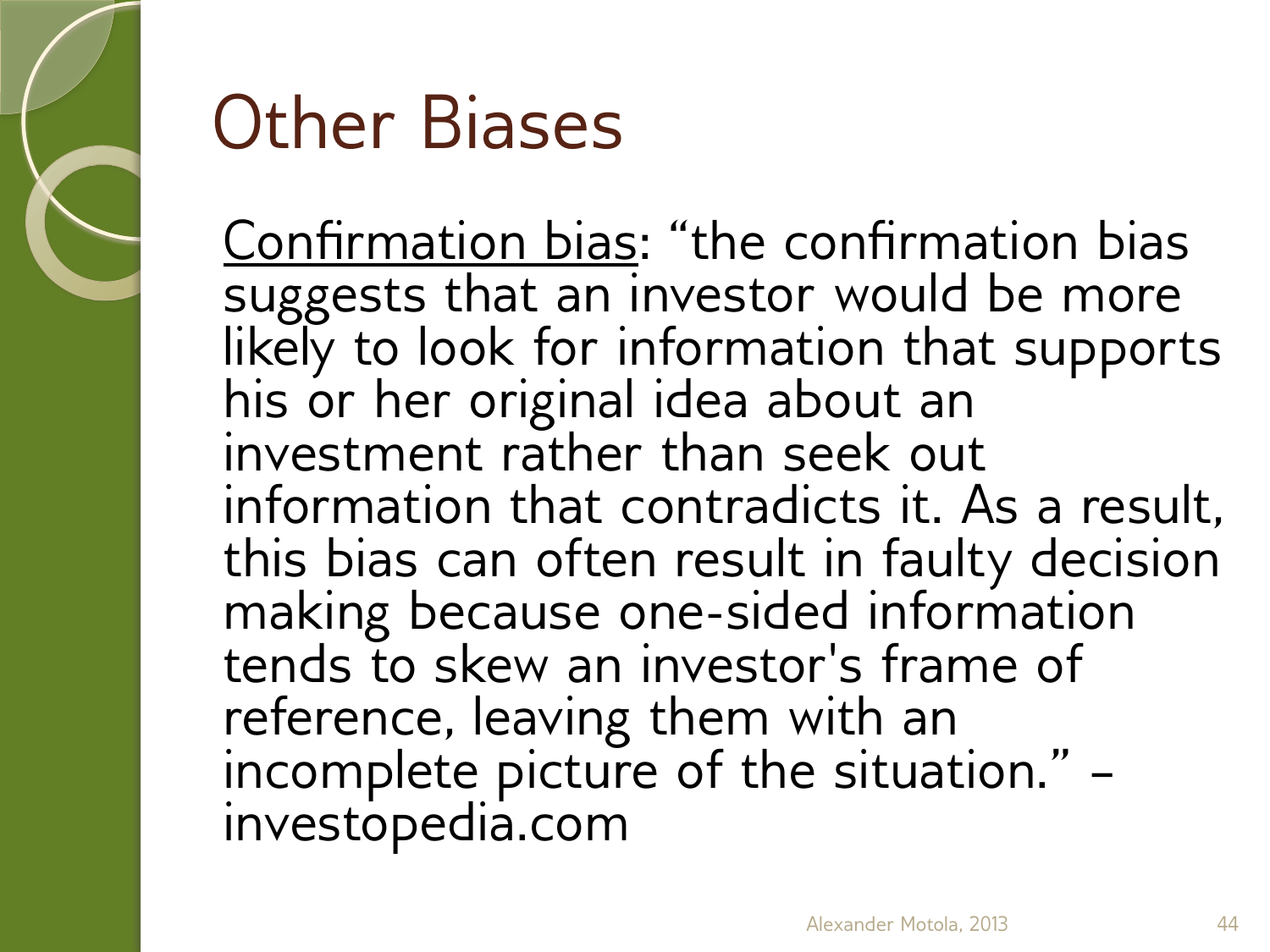

# Other Biases
Confirmation bias: “the confirmation bias suggests that an investor would be more likely to look for information that supports his or her original idea about an investment rather than seek out information that contradicts it. As a result, this bias can often result in faulty decision making because one-sided information tends to skew an investor's frame of reference, leaving them with an incomplete picture of the situation.” – investopedia.com

Alexander Motola, 2013
44